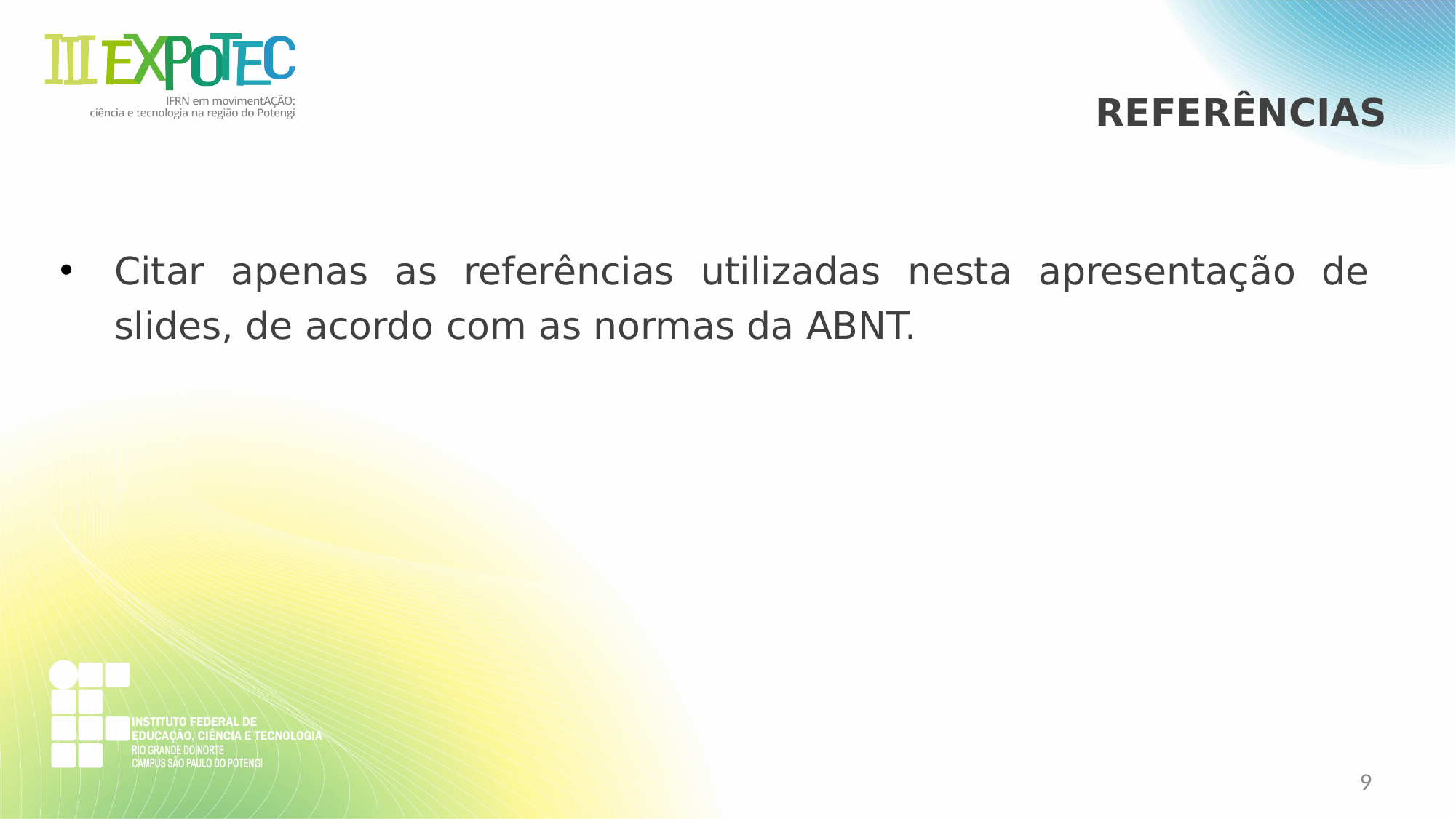

REFERÊNCIAS
Citar apenas as referências utilizadas nesta apresentação de slides, de acordo com as normas da ABNT.

9